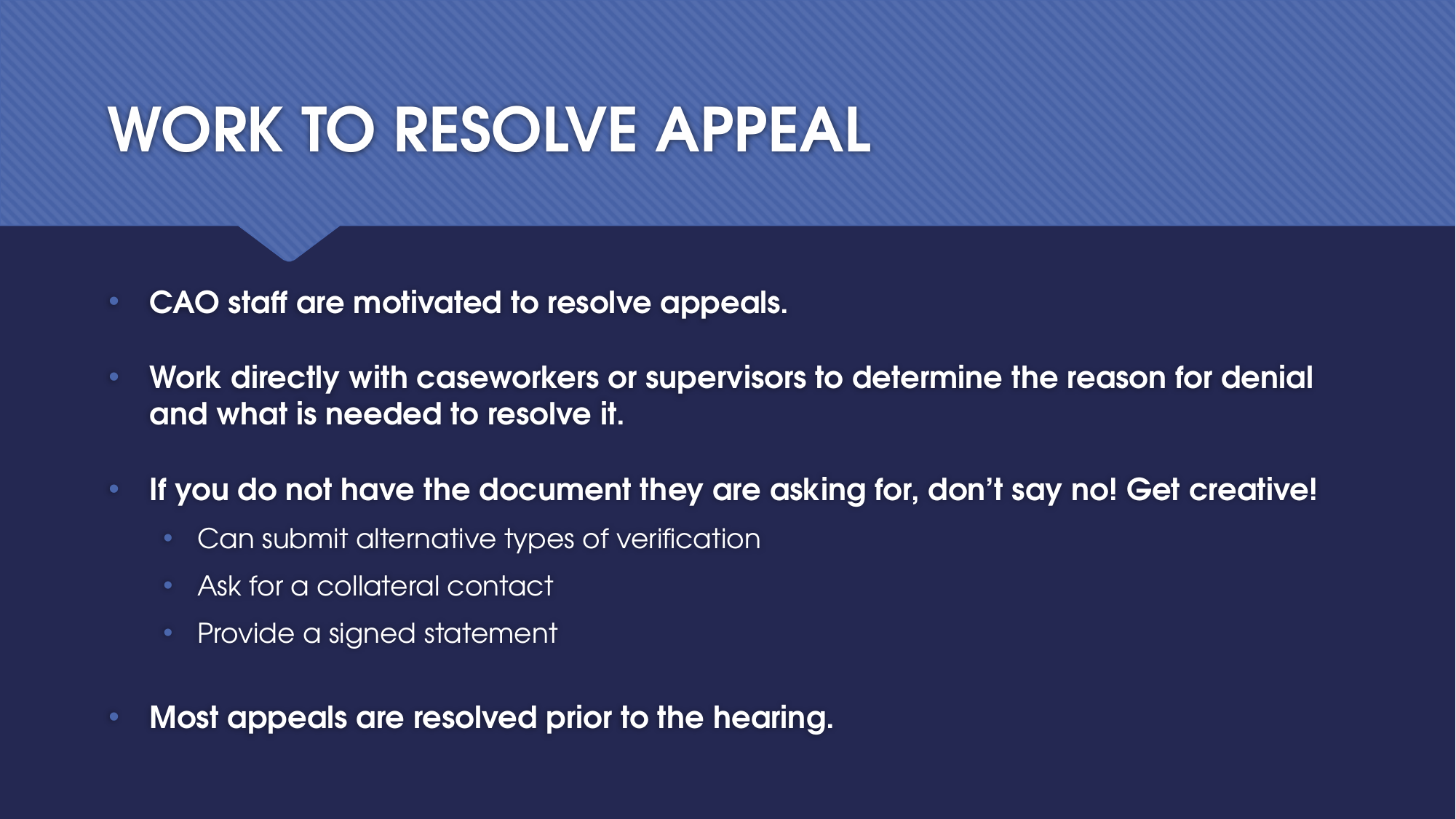

# WORK TO RESOLVE APPEAL
CAO staff are motivated to resolve appeals.

Work directly with caseworkers or supervisors to determine the reason for denial and what is needed to resolve it.

If you do not have the document they are asking for, don’t say no! Get creative!
Can submit alternative types of verification
Ask for a collateral contact
Provide a signed statement

Most appeals are resolved prior to the hearing.